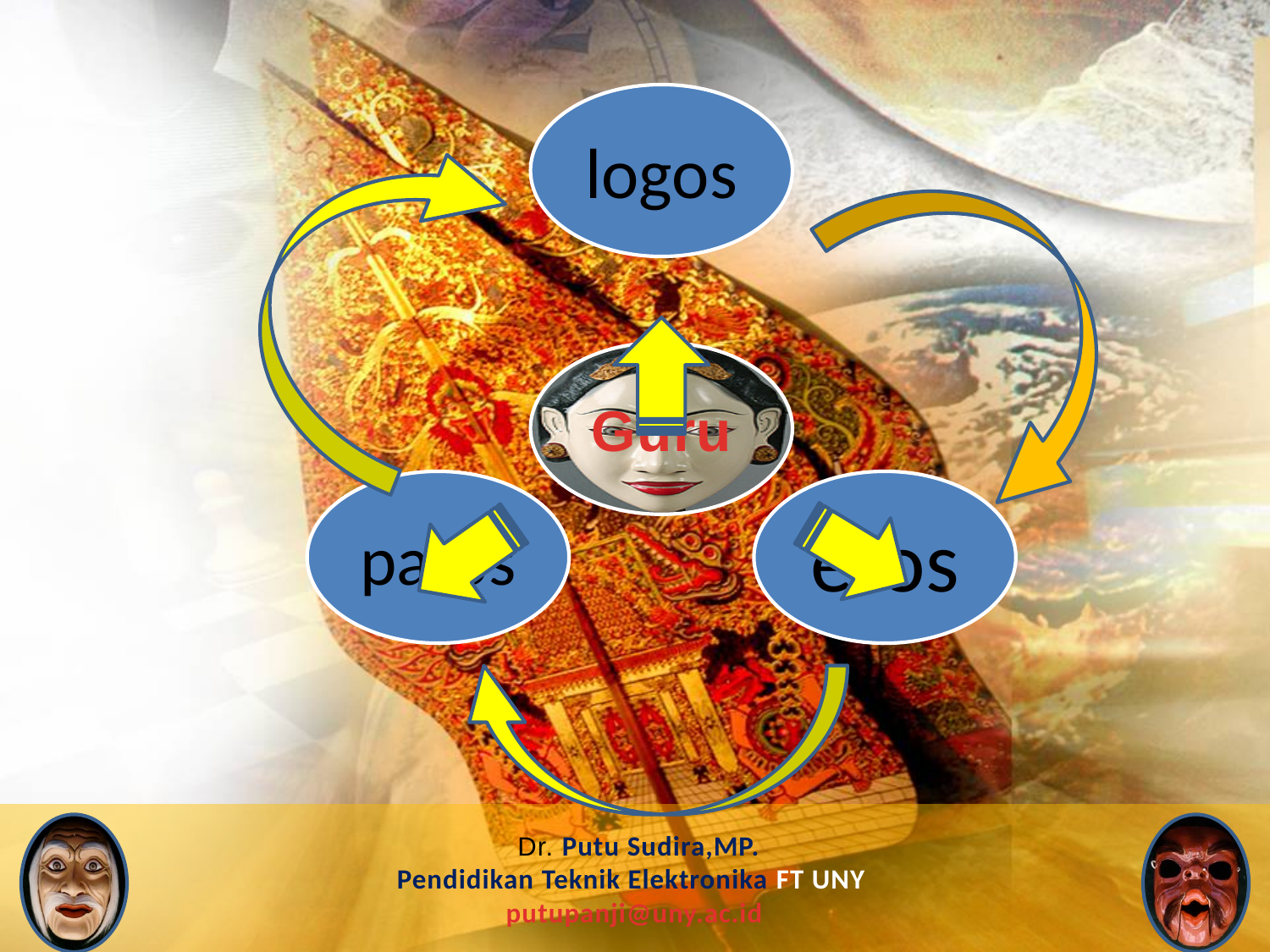

Guru
logos
etos
patos

 Dr. Putu Sudira,MP.
Pendidikan Teknik Elektronika FT UNY
putupanji@uny.ac.id